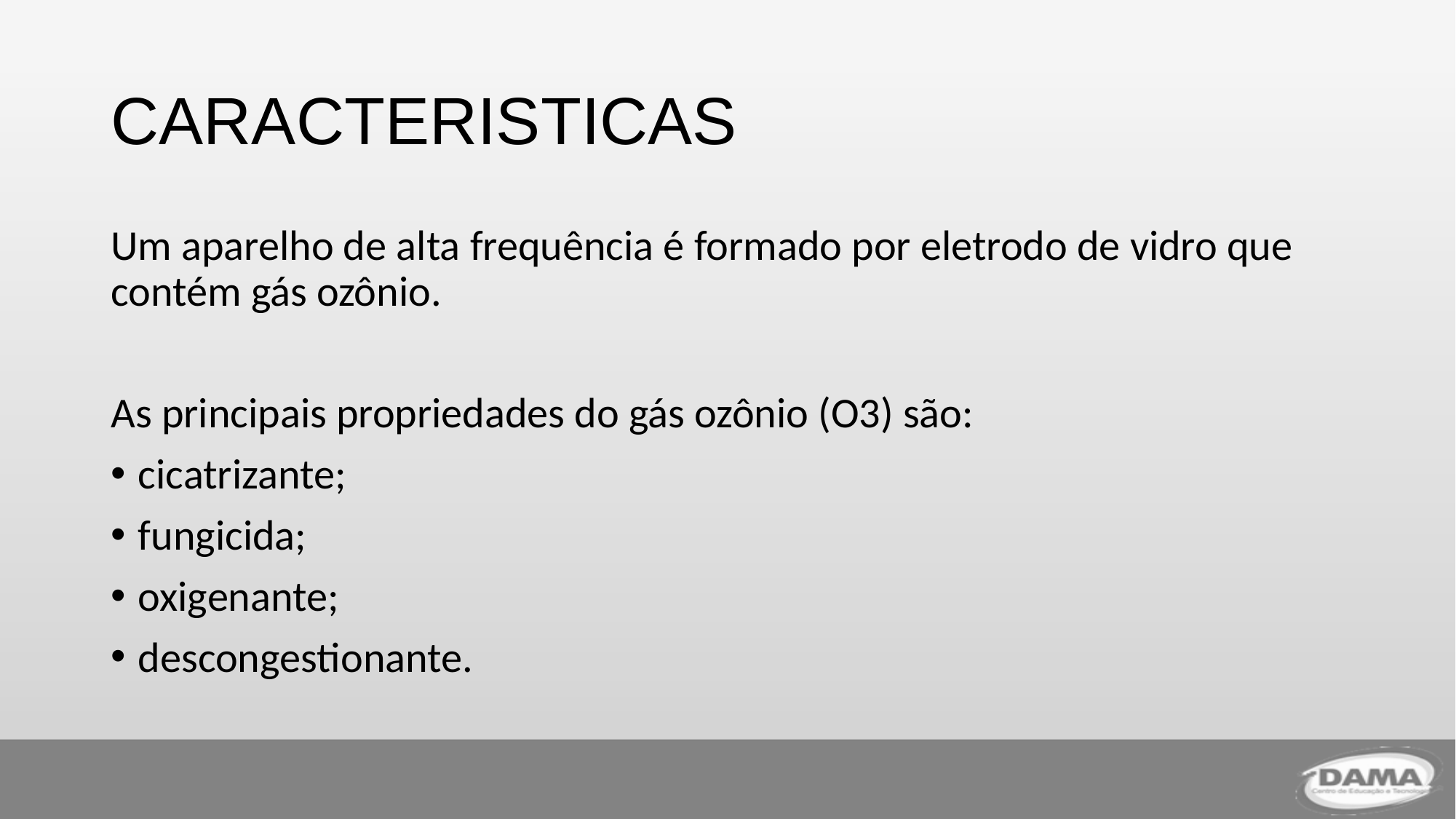

# CARACTERISTICAS
Um aparelho de alta frequência é formado por eletrodo de vidro que contém gás ozônio.

As principais propriedades do gás ozônio (O3) são:
cicatrizante;
fungicida;
oxigenante;
descongestionante.